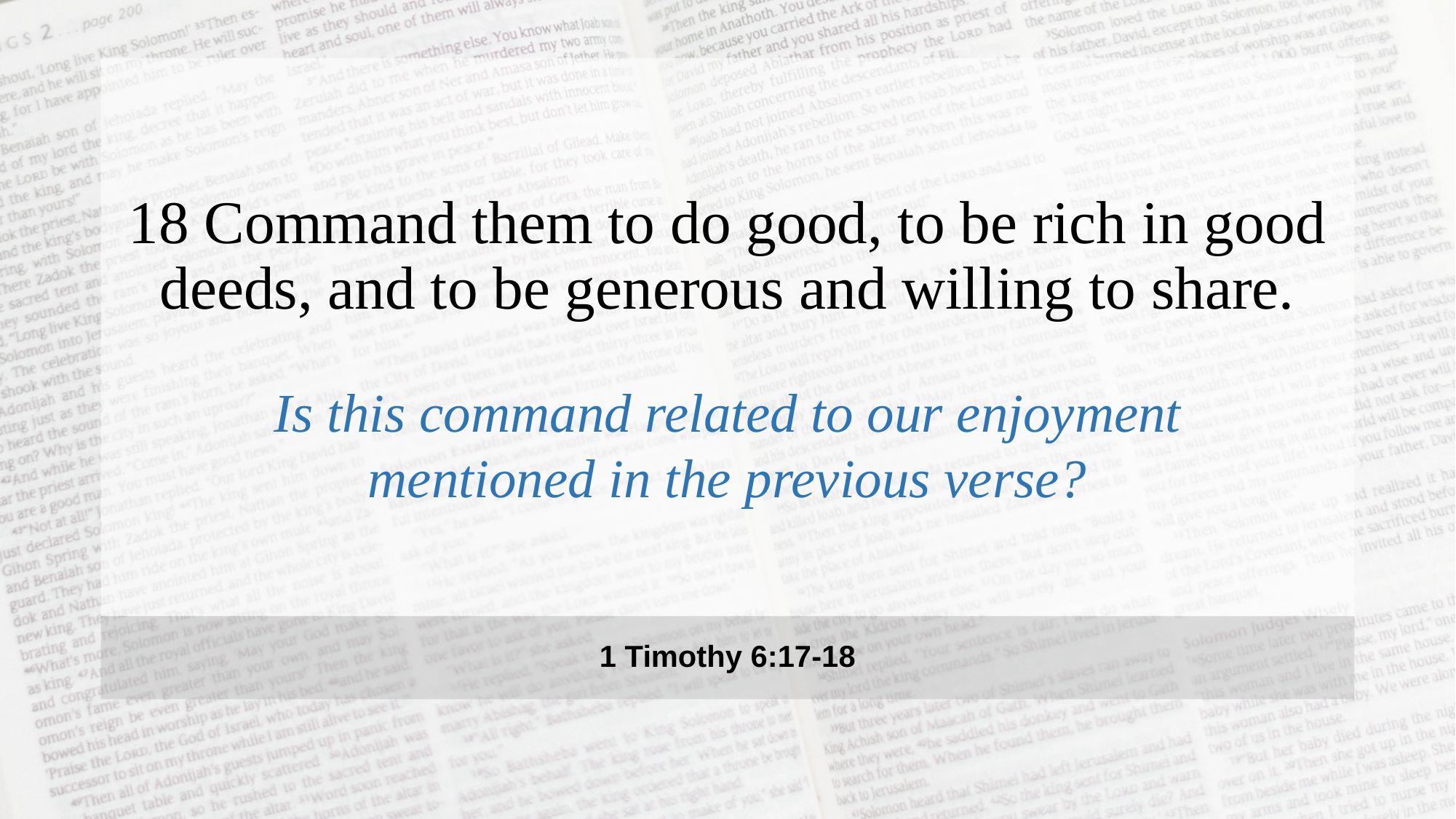

18 Command them to do good, to be rich in good deeds, and to be generous and willing to share.

Is this command related to our enjoyment mentioned in the previous verse?
1 Timothy 6:17-18